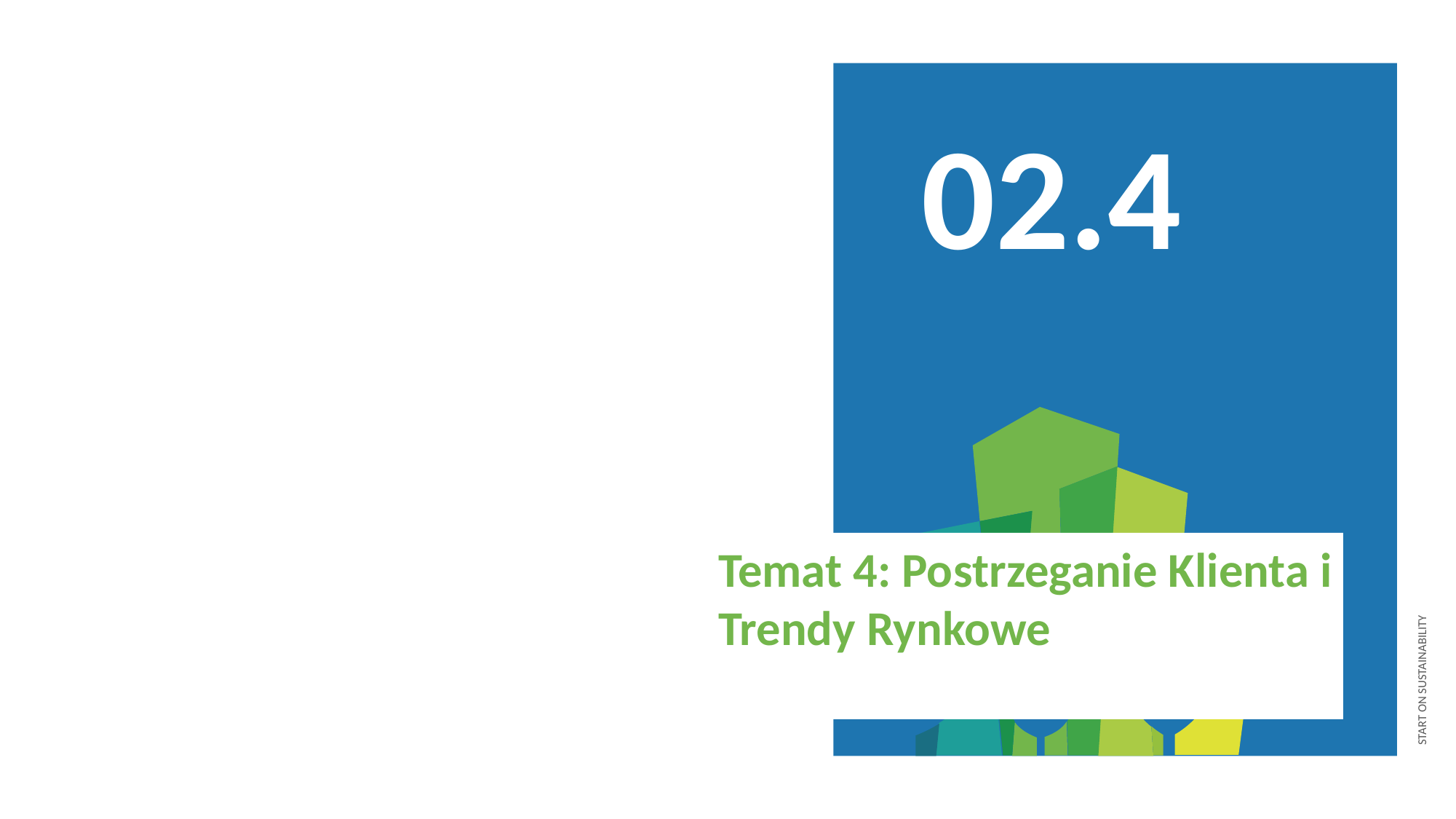

02.4

Temat 4: Postrzeganie Klienta i Trendy Rynkowe